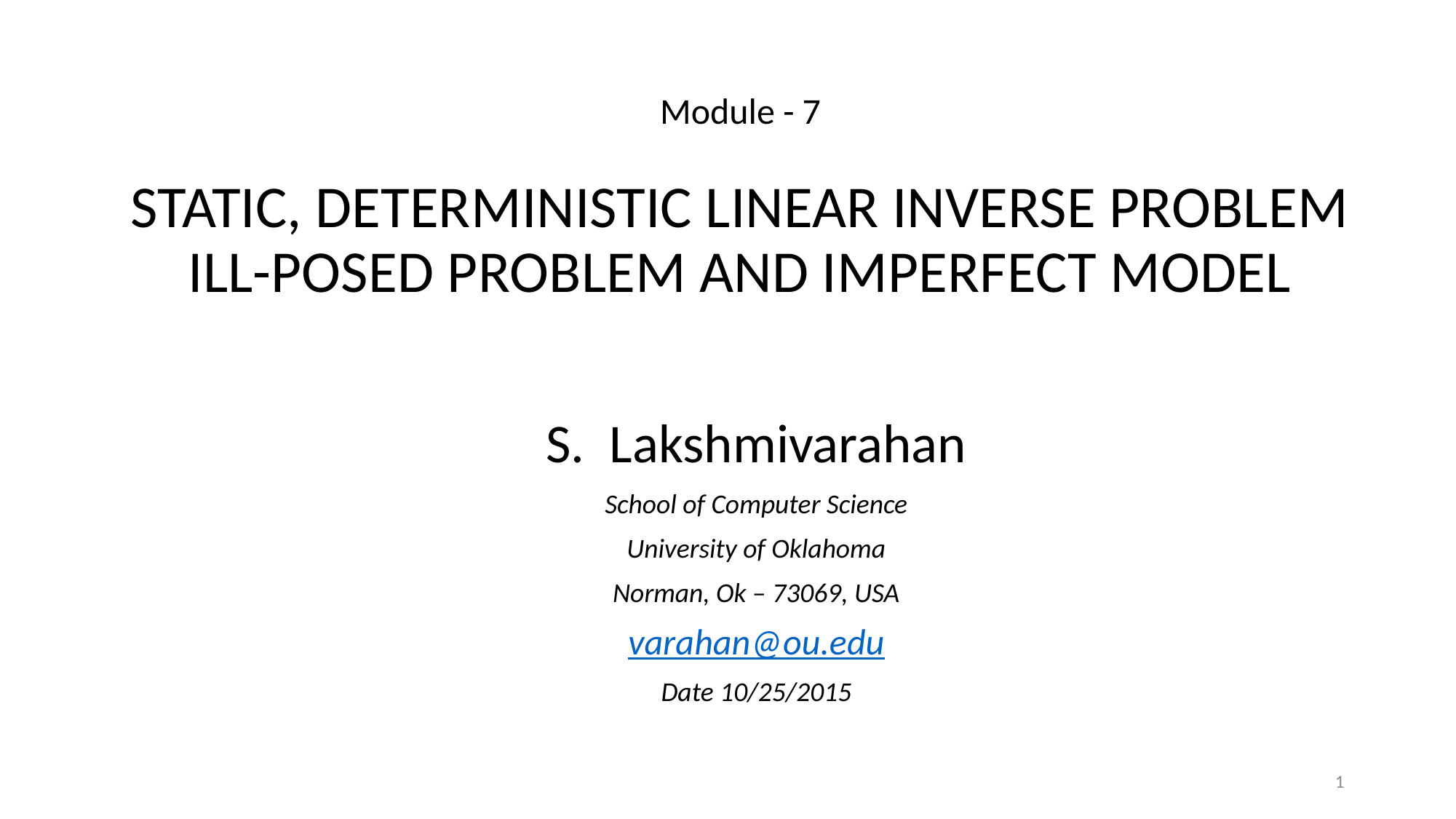

Module - 7
# STATIC, DETERMINISTIC LINEAR INVERSE PROBLEM ILL-POSED PROBLEM AND IMPERFECT MODEL

S.  Lakshmivarahan
School of Computer Science
University of Oklahoma
Norman, Ok – 73069, USA
varahan@ou.edu
Date 10/25/2015
1